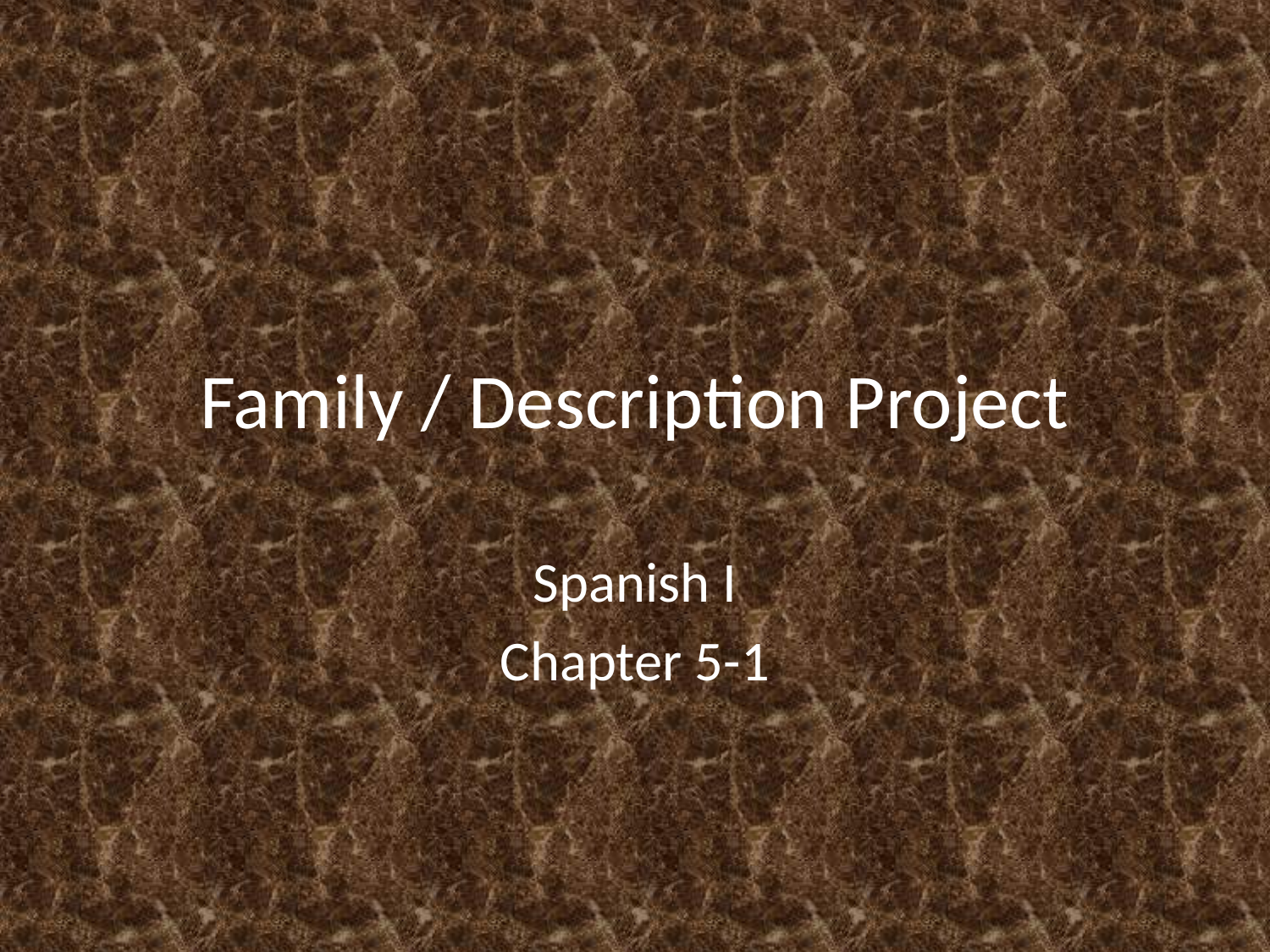

# Family / Description Project
Spanish I
Chapter 5-1